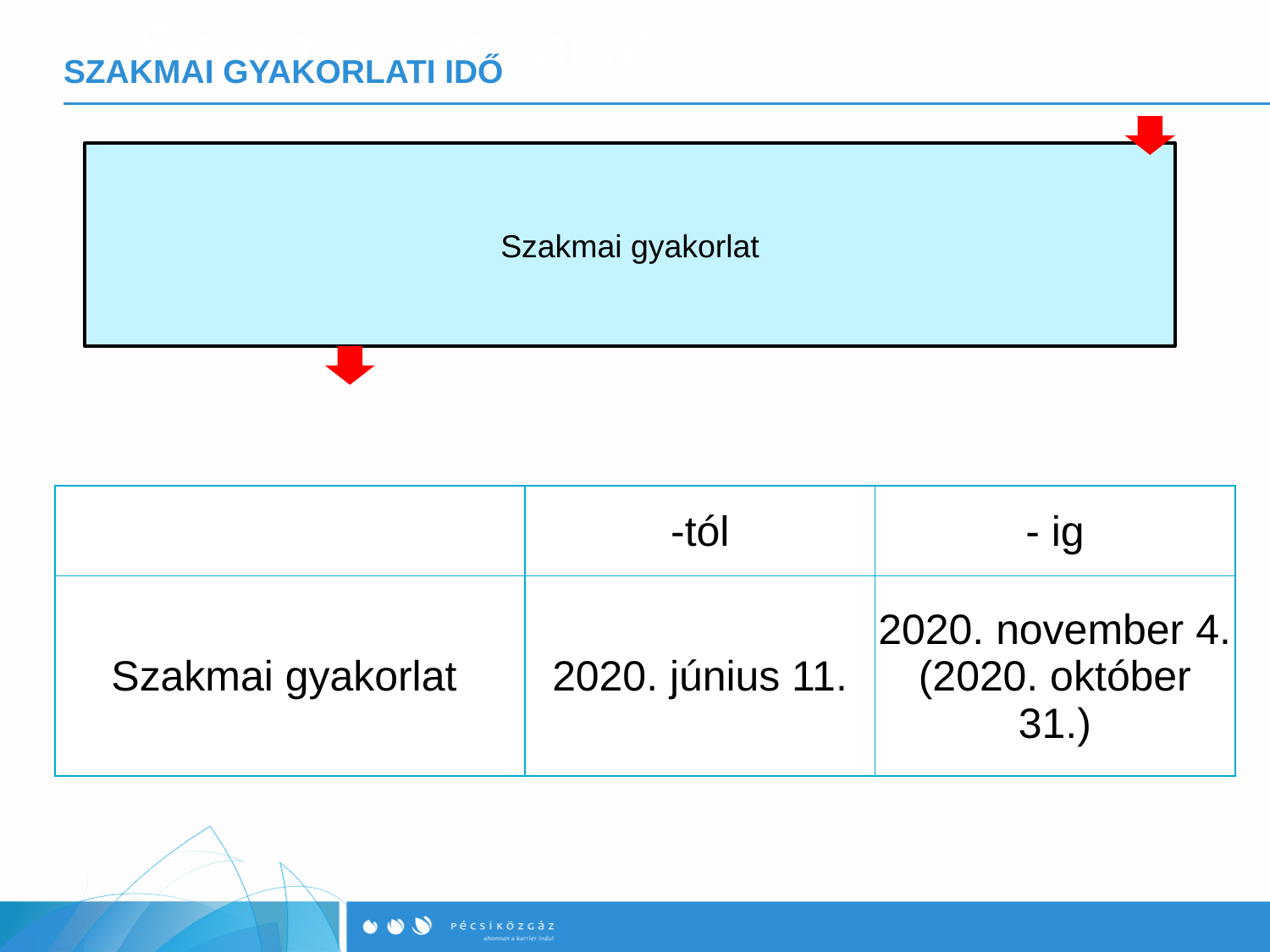

Szakmai gyakorlat
# SZAKMAI GYAKORLATI IDŐ

Szakmai gyakorlat

|  | -tól | - ig |
| --- | --- | --- |
| Szakmai gyakorlat | 2020. június 11. | 2020. november 4. (2020. október 31.) |